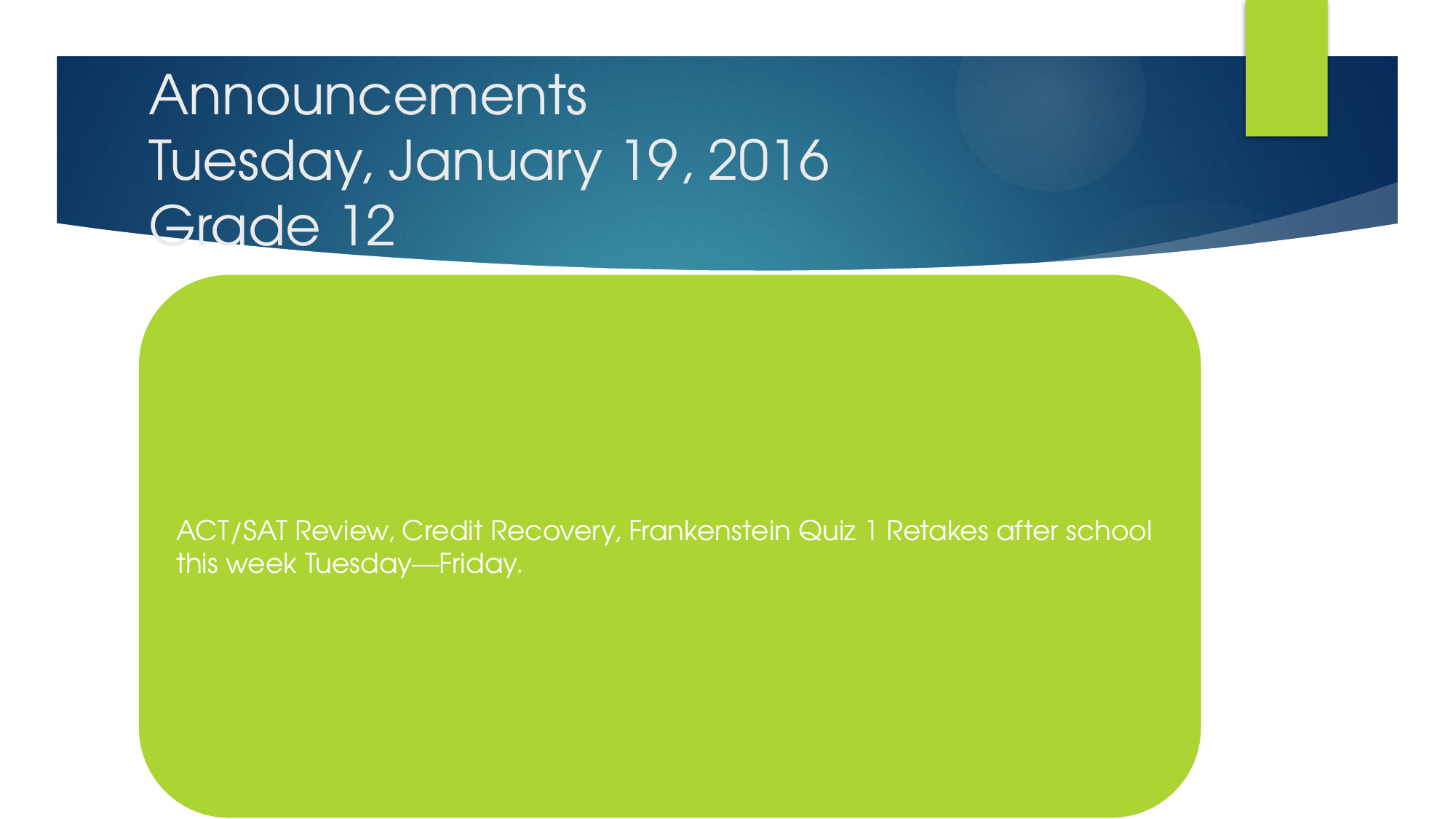

# Announcements Tuesday, January 19, 2016 Grade 12
ACT/SAT Review, Credit Recovery, Frankenstein Quiz 1 Retakes after school this week Tuesday—Friday.